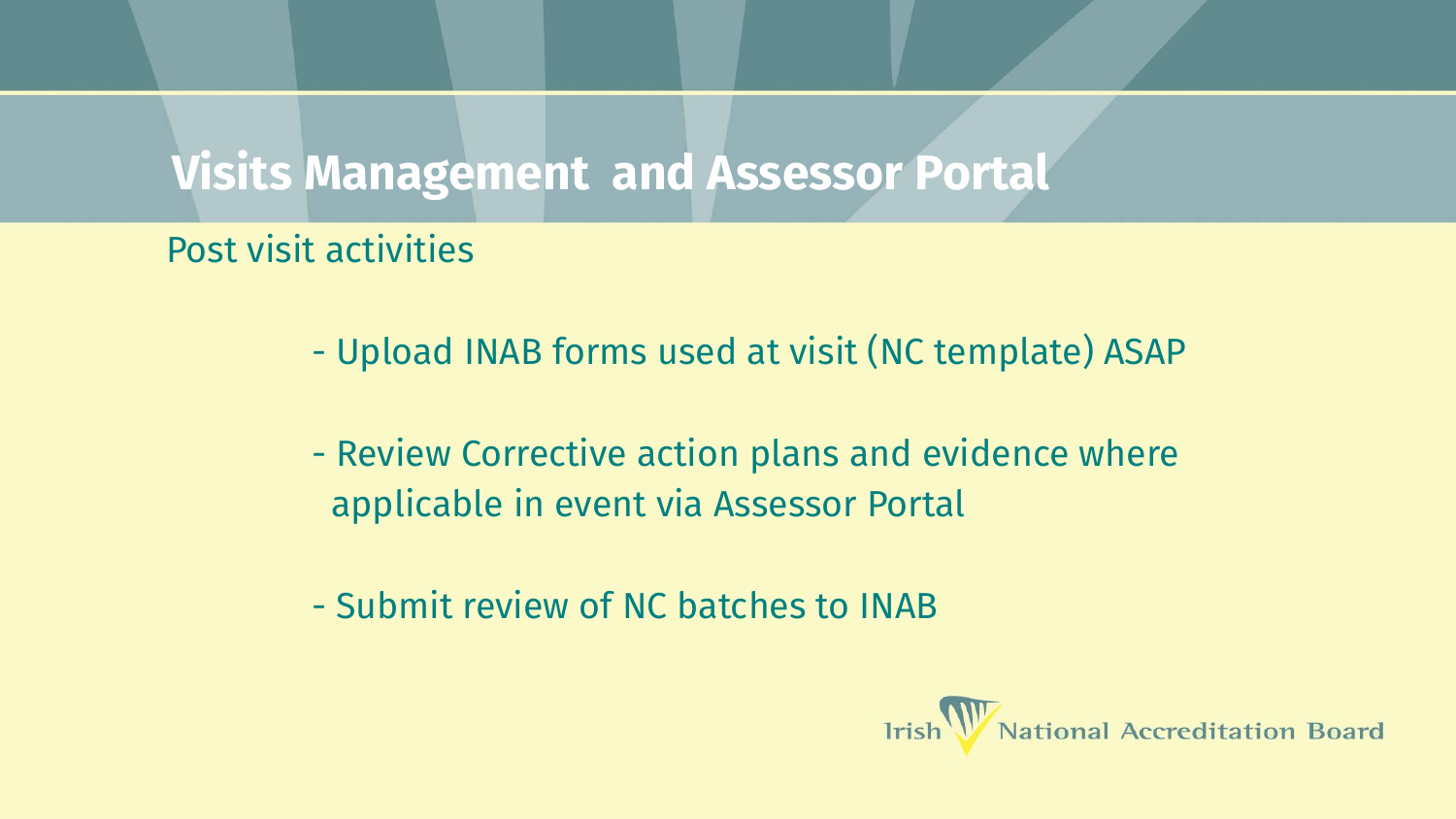

# Visits Management  and Assessor Portal
Post visit activities

	- Upload INAB forms used at visit (NC template) ASAP

	- Review Corrective action plans and evidence where
	  applicable in event via Assessor Portal

	- Submit review of NC batches to INAB